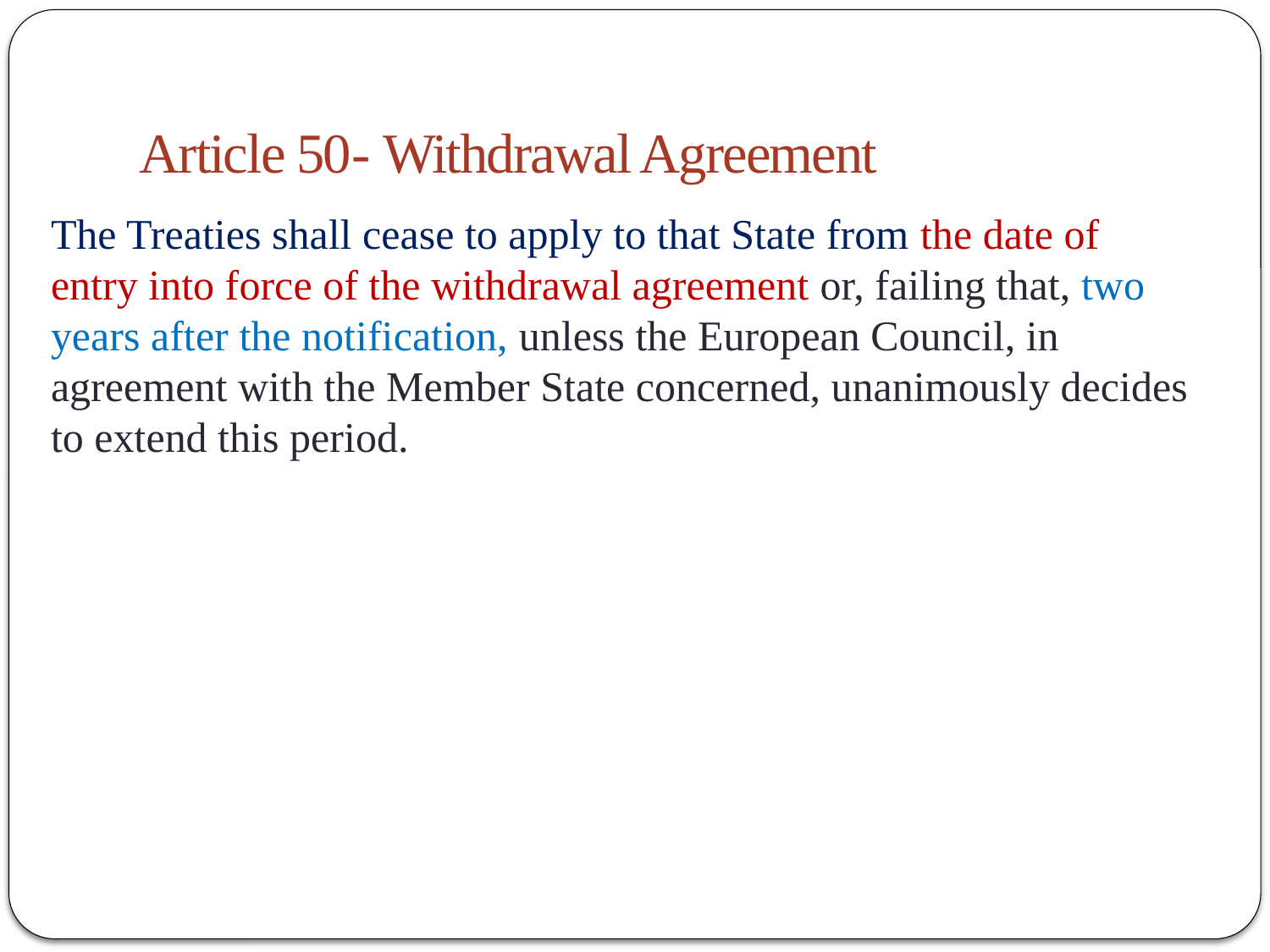

# Article 50- Withdrawal Agreement
The Treaties shall cease to apply to that State from the date of entry into force of the withdrawal agreement or, failing that, two years after the notification, unless the European Council, in agreement with the Member State concerned, unanimously decides to extend this period.